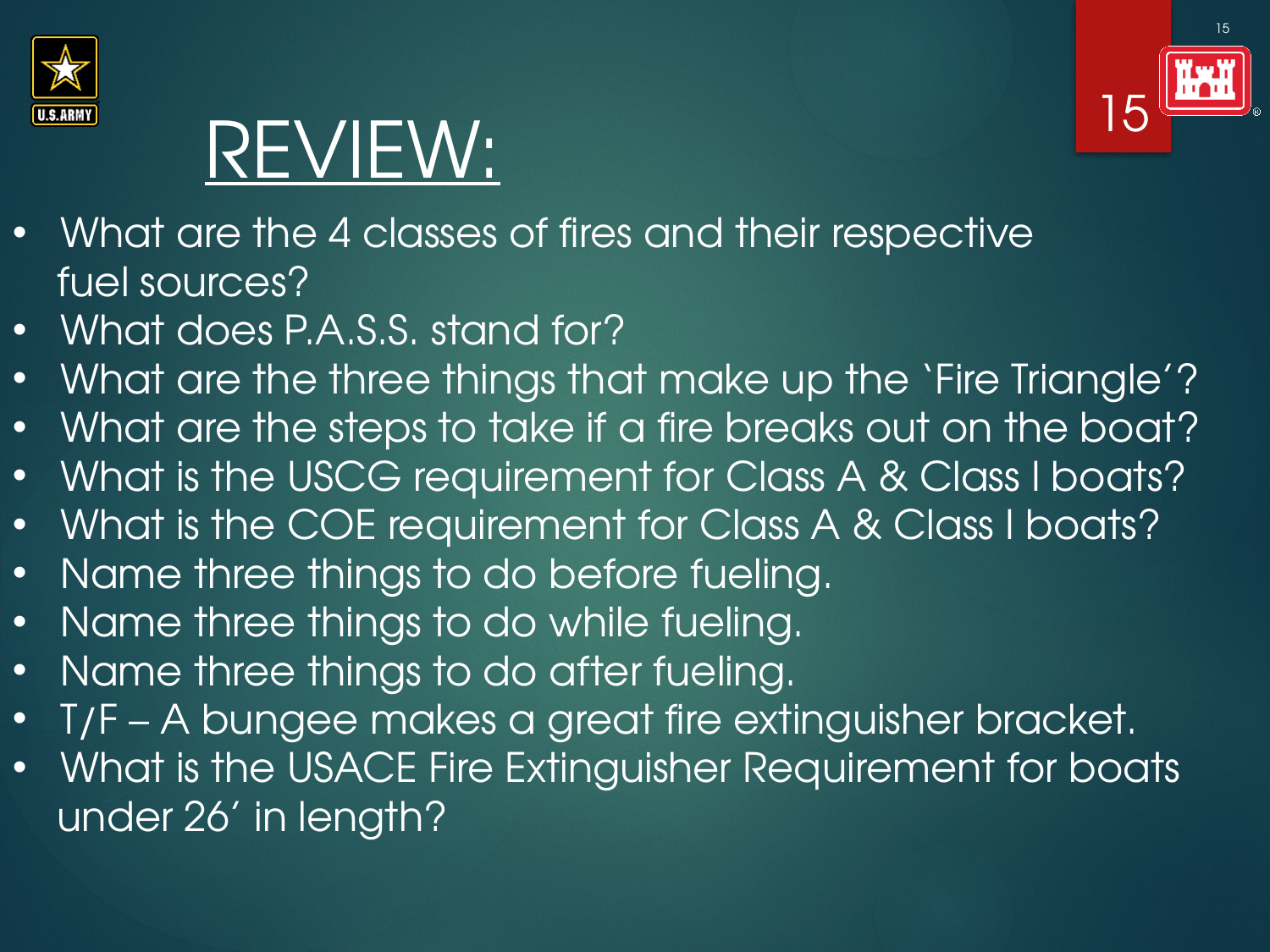

15
#
REVIEW:
What are the 4 classes of fires and their respective
    fuel sources?
What does P.A.S.S. stand for?
What are the three things that make up the ‘Fire Triangle’?
What are the steps to take if a fire breaks out on the boat?
What is the USCG requirement for Class A & Class I boats?
What is the COE requirement for Class A & Class I boats?
Name three things to do before fueling.
Name three things to do while fueling.
Name three things to do after fueling.
T/F – A bungee makes a great fire extinguisher bracket.
What is the USACE Fire Extinguisher Requirement for boats
    under 26’ in length?